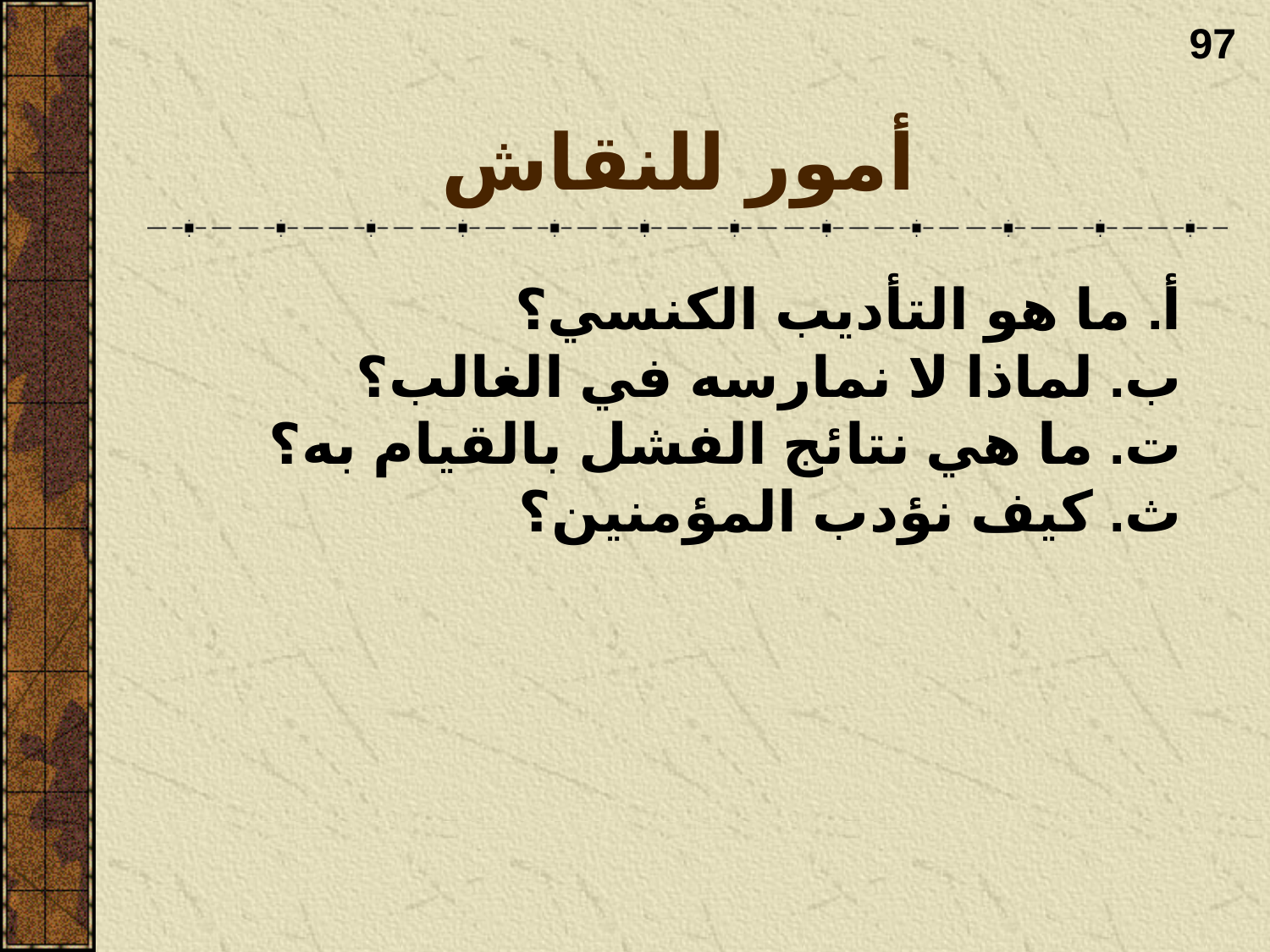

أمور للنقاش
97
أ. ما هو التأديب الكنسي؟
ب. لماذا لا نمارسه في الغالب؟
ت. ما هي نتائج الفشل بالقيام به؟
ث. كيف نؤدب المؤمنين؟